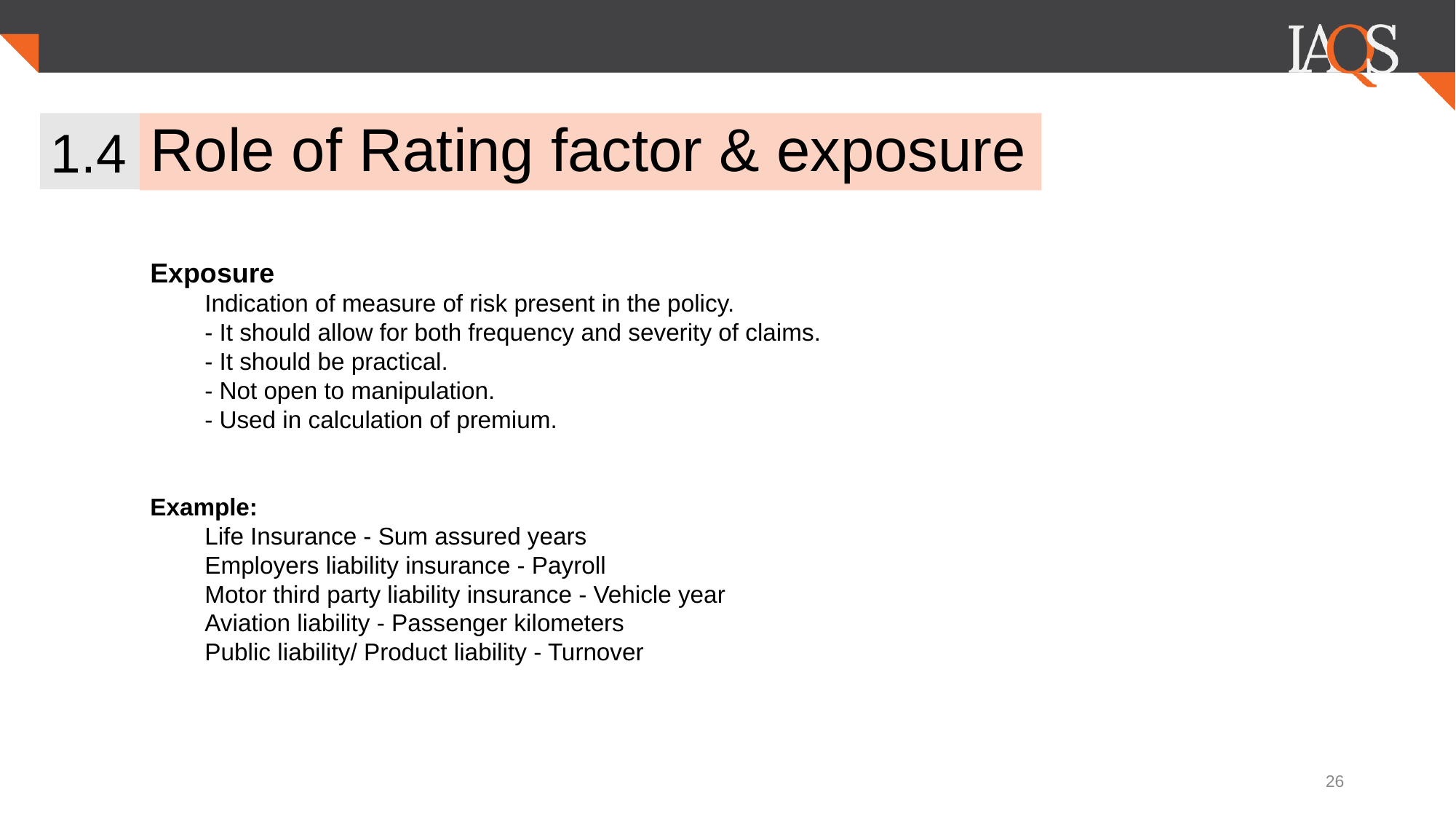

1.4
# Role of Rating factor & exposure
Exposure
Indication of measure of risk present in the policy.
- It should allow for both frequency and severity of claims.
- It should be practical.
- Not open to manipulation.
- Used in calculation of premium.

Example:
Life Insurance - Sum assured years
Employers liability insurance - Payroll
Motor third party liability insurance - Vehicle year
Aviation liability - Passenger kilometers
Public liability/ Product liability - Turnover

26